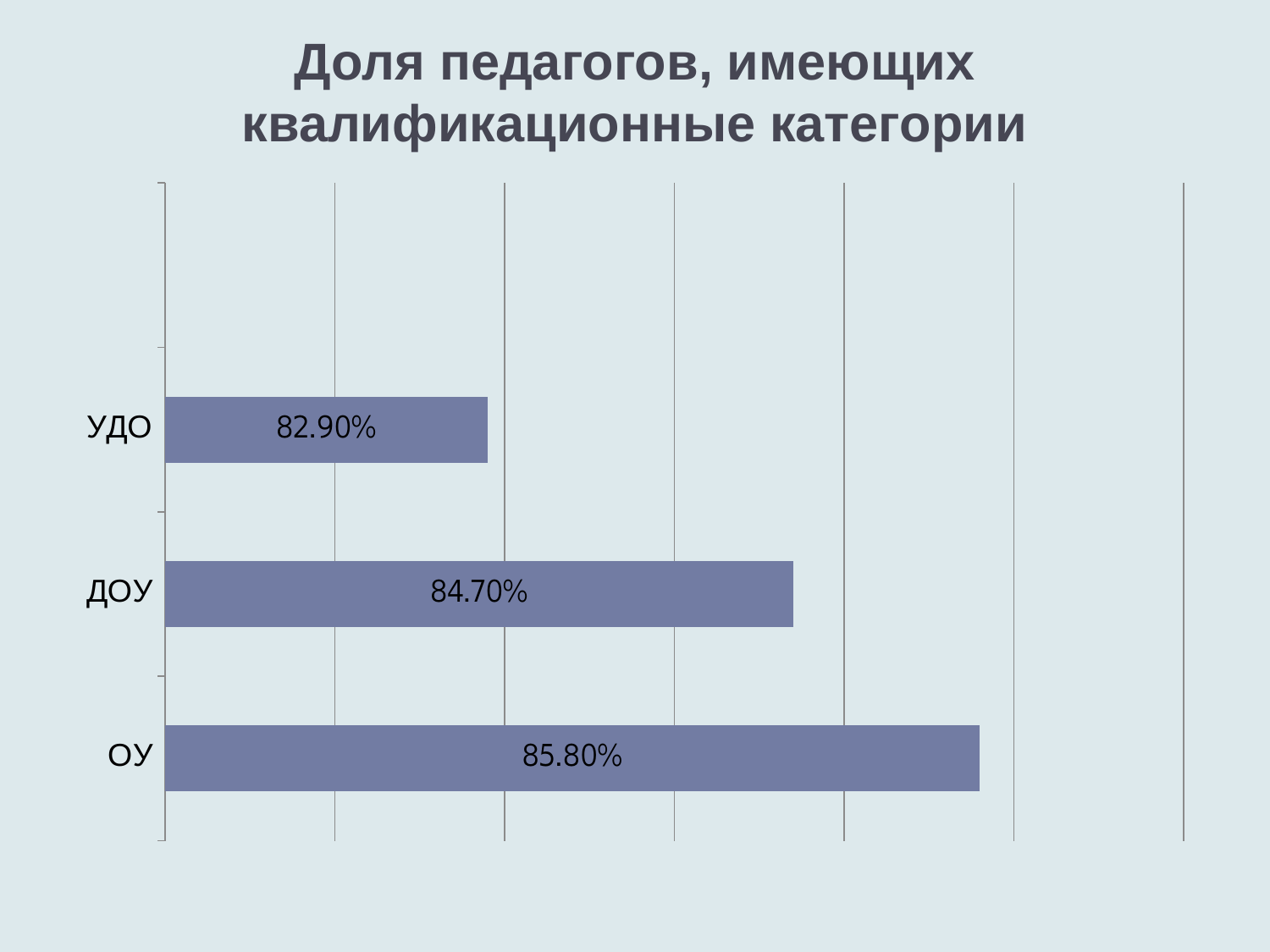

# Доля педагогов, имеющих квалификационные категории

### Chart

| Category | Столбец2 |
|---|---|
| ОУ | 0.8580000000000007 |
| ДОУ | 0.8470000000000006 |
| УДО | 0.8290000000000006 |